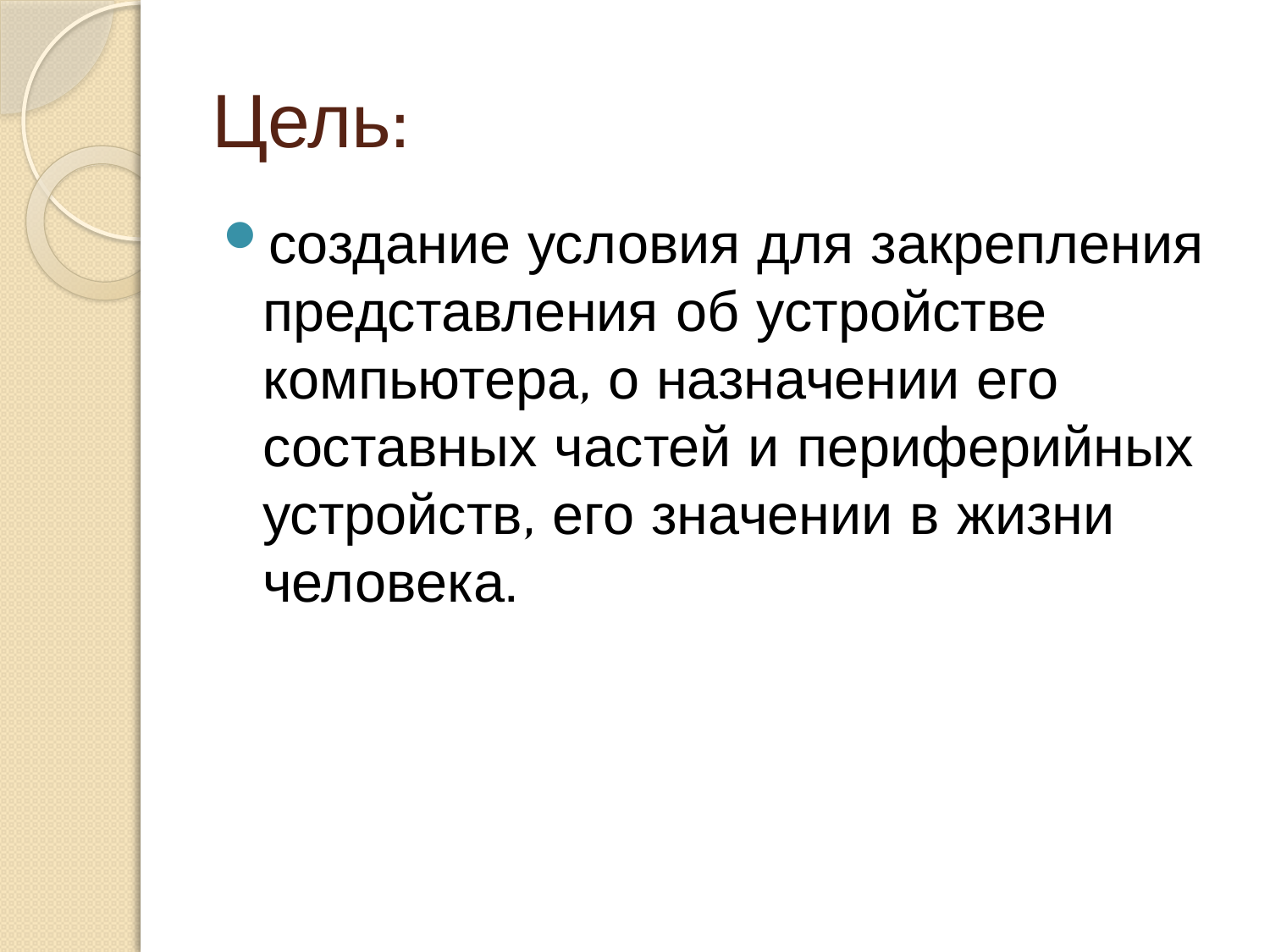

# Цель:
создание условия для закрепления представления об устройстве компьютера, о назначении его составных частей и периферийных устройств, его значении в жизни человека.